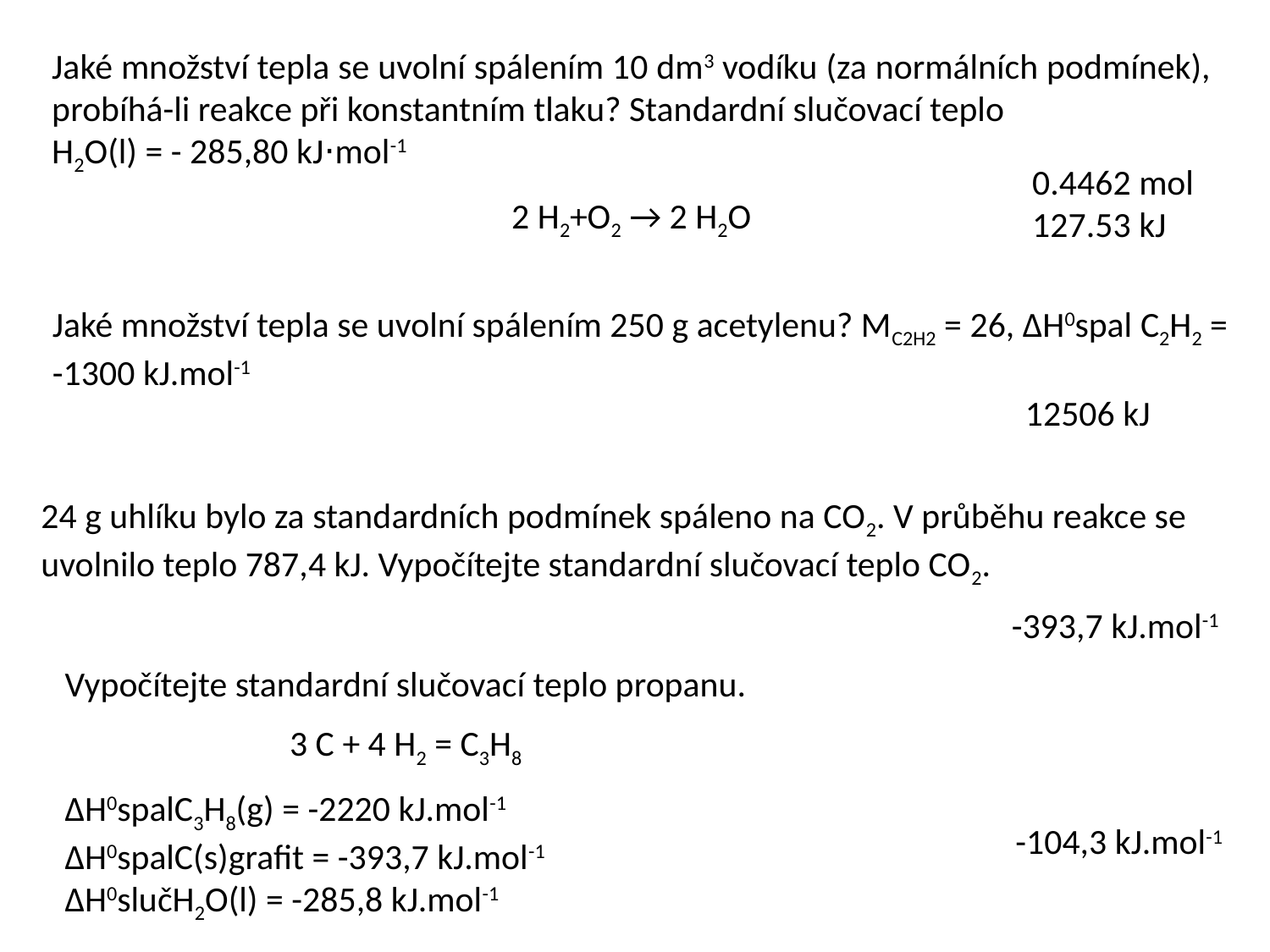

Jaké množství tepla se uvolní spálením 10 dm3 vodíku (za normálních podmínek), probíhá-li reakce při konstantním tlaku? Standardní slučovací teplo
H2O(l) = - 285,80 kJ⋅mol-1

2 H2+O2 → 2 H2O

0.4462 mol
127.53 kJ
Jaké množství tepla se uvolní spálením 250 g acetylenu? MC2H2 = 26, ΔH0spal C2H2 = -1300 kJ.mol-1
12506 kJ
24 g uhlíku bylo za standardních podmínek spáleno na CO2. V průběhu reakce se uvolnilo teplo 787,4 kJ. Vypočítejte standardní slučovací teplo CO2.
-393,7 kJ.mol-1
Vypočítejte standardní slučovací teplo propanu.

3 C + 4 H2 = C3H8

ΔH0spalC3H8(g) = -2220 kJ.mol-1
ΔH0spalC(s)grafit = -393,7 kJ.mol-1
ΔH0slučH2O(l) = -285,8 kJ.mol-1
-104,3 kJ.mol-1